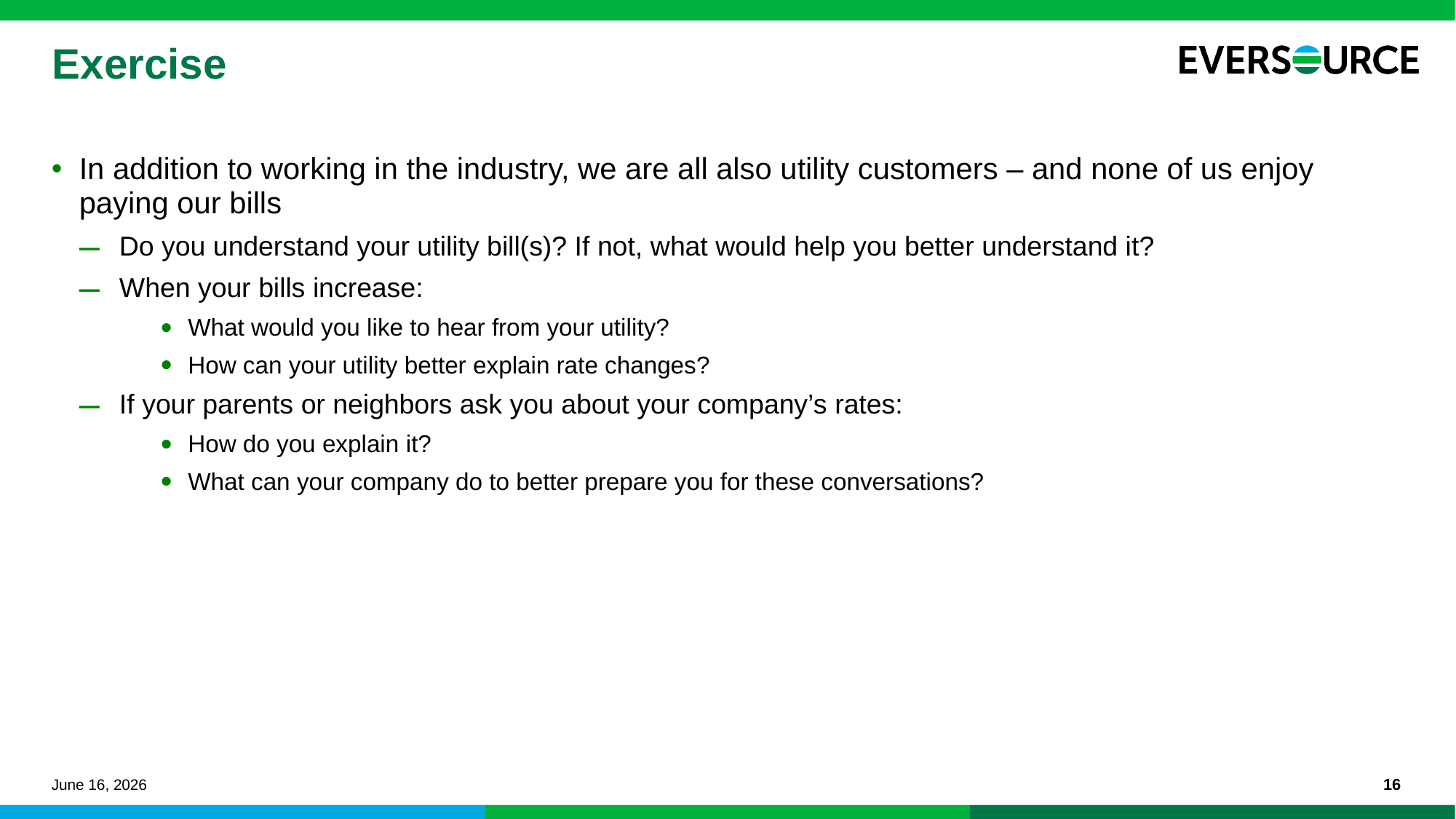

# Exercise
In addition to working in the industry, we are all also utility customers – and none of us enjoy paying our bills
Do you understand your utility bill(s)? If not, what would help you better understand it?
When your bills increase:
What would you like to hear from your utility?
How can your utility better explain rate changes?
If your parents or neighbors ask you about your company’s rates:
How do you explain it?
What can your company do to better prepare you for these conversations?

June 16, 2026
16